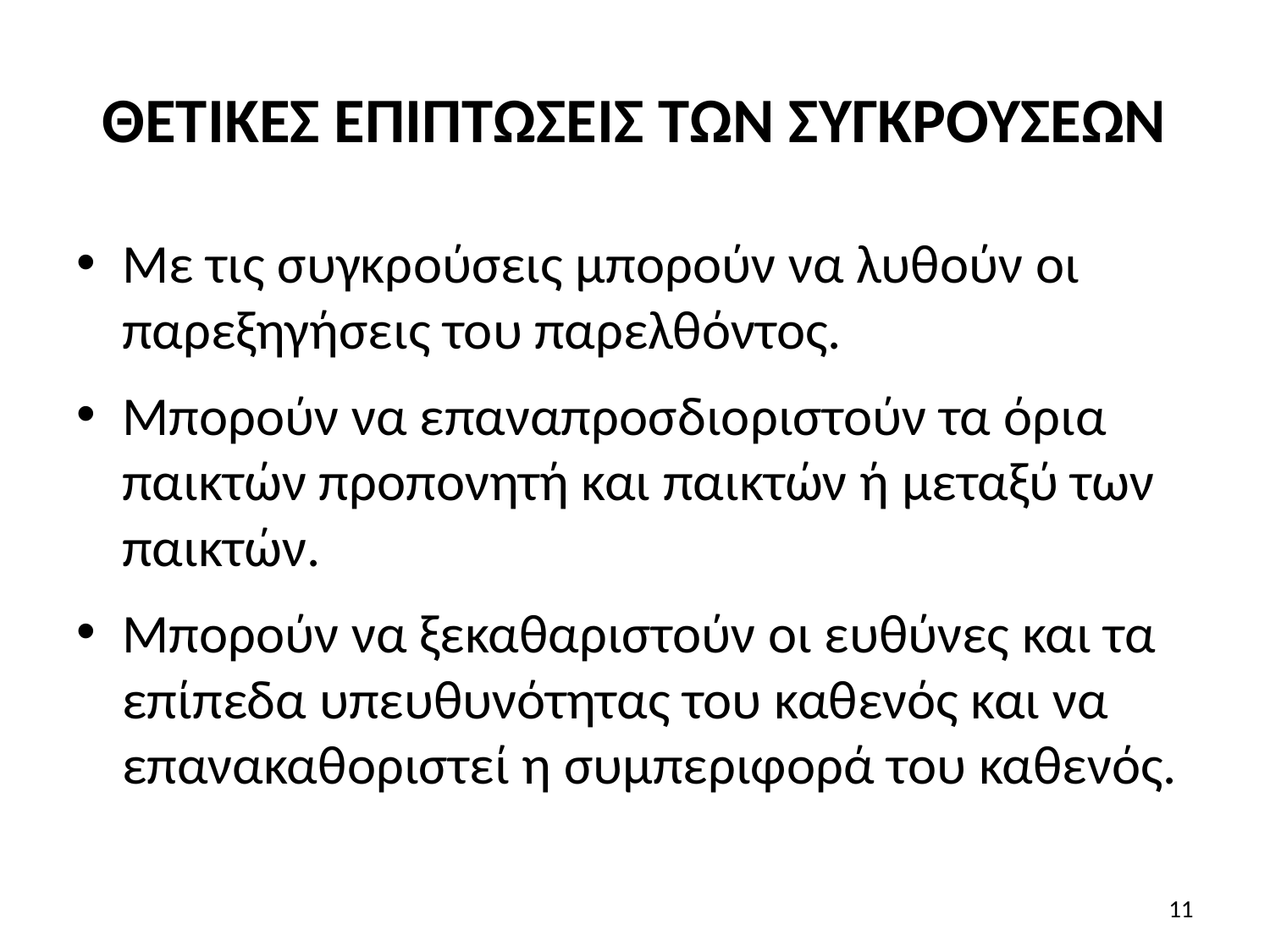

# ΘΕΤΙΚΕΣ ΕΠΙΠΤΩΣΕΙΣ ΤΩΝ ΣΥΓΚΡΟΥΣΕΩΝ
Με τις συγκρούσεις μπορούν να λυθούν οι παρεξηγήσεις του παρελθόντος.
Μπορούν να επαναπροσδιοριστούν τα όρια παικτών προπονητή και παικτών ή μεταξύ των παικτών.
Μπορούν να ξεκαθαριστούν οι ευθύνες και τα επίπεδα υπευθυνότητας του καθενός και να επανακαθοριστεί η συμπεριφορά του καθενός.
11